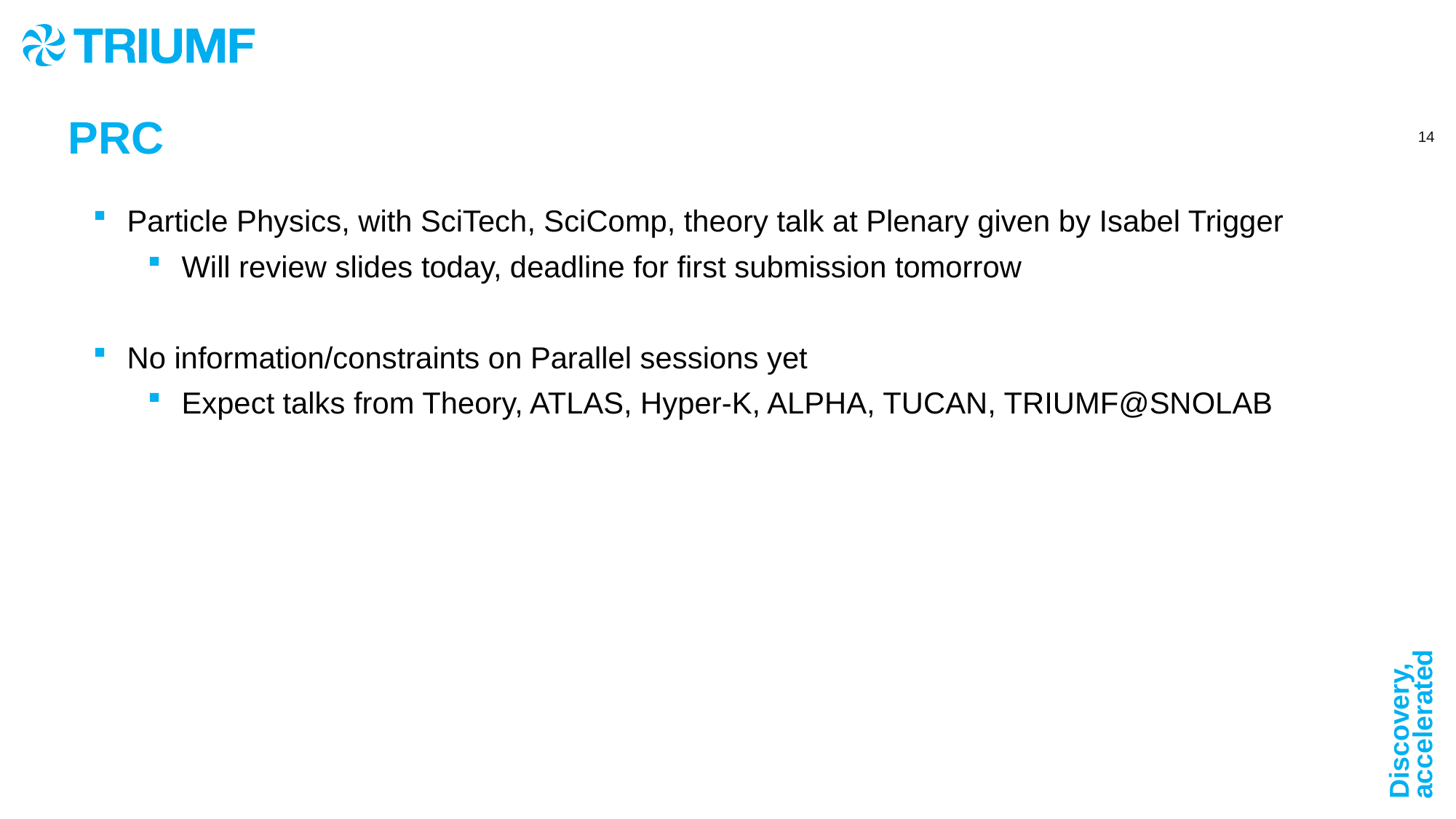

PRC

Particle Physics, with SciTech, SciComp, theory talk at Plenary given by Isabel Trigger
Will review slides today, deadline for first submission tomorrow

No information/constraints on Parallel sessions yet
Expect talks from Theory, ATLAS, Hyper-K, ALPHA, TUCAN, TRIUMF@SNOLAB